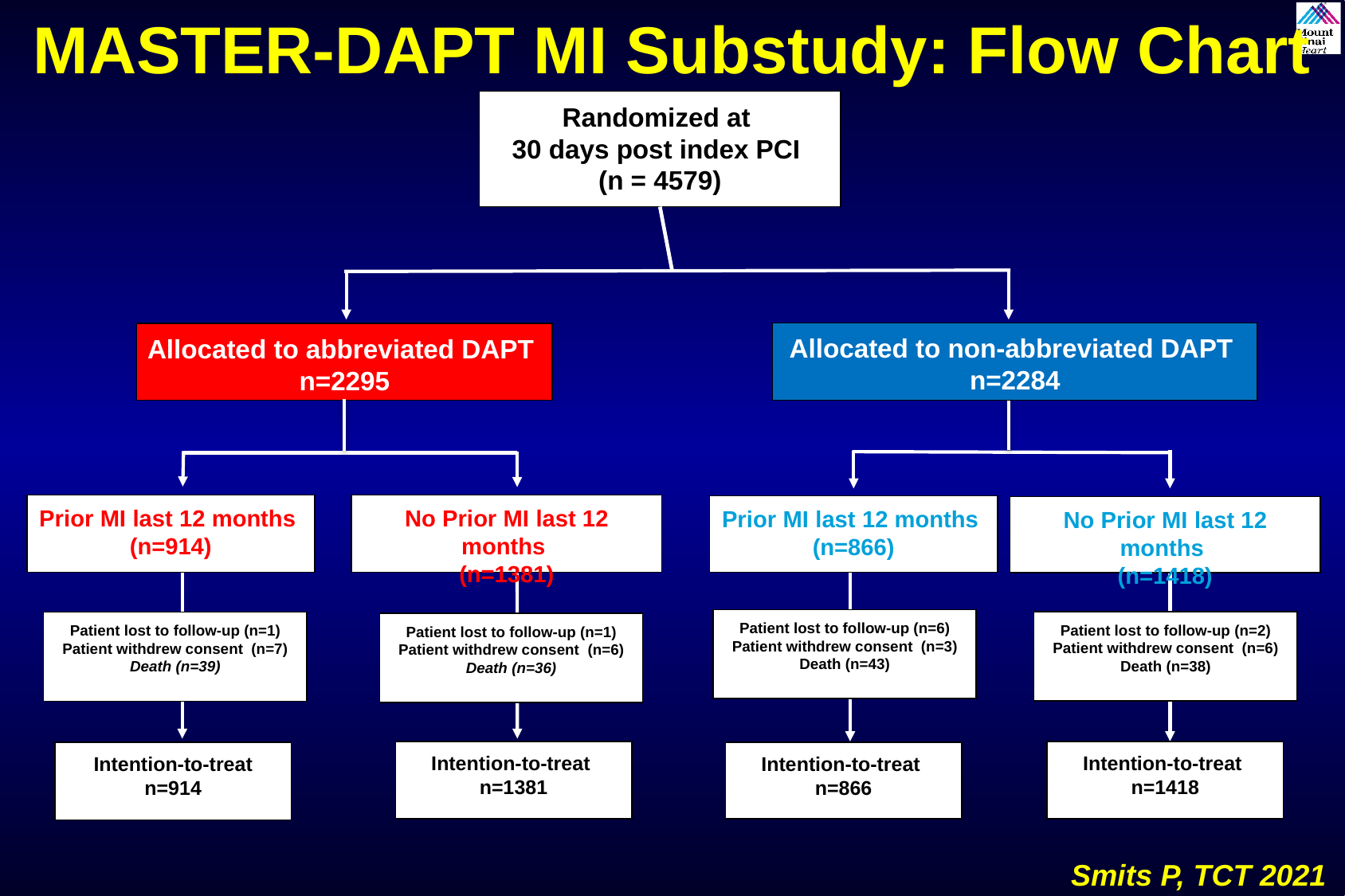

MASTER-DAPT MI Substudy: Flow Chart
Randomized at
30 days post index PCI
(n = 4579)
Allocated to non-abbreviated DAPT
n=2284
Allocated to abbreviated DAPT
n=2295
Prior MI last 12 months
(n=914)

No Prior MI last 12 months
(n=1381)
Prior MI last 12 months
(n=866)

No Prior MI last 12 months
(n=1418)

Patient lost to follow-up (n=6)
Patient withdrew consent  (n=3)
Death (n=43)

Patient lost to follow-up (n=2)
Patient withdrew consent  (n=6)
Death (n=38)

Patient lost to follow-up (n=1)
Patient withdrew consent  (n=7)
Death (n=39)

Patient lost to follow-up (n=1)
Patient withdrew consent  (n=6)
Death (n=36)

Intention-to-treat
n=1418
Intention-to-treat
n=1381
Intention-to-treat
n=914
Intention-to-treat
n=866
Smits P, TCT 2021